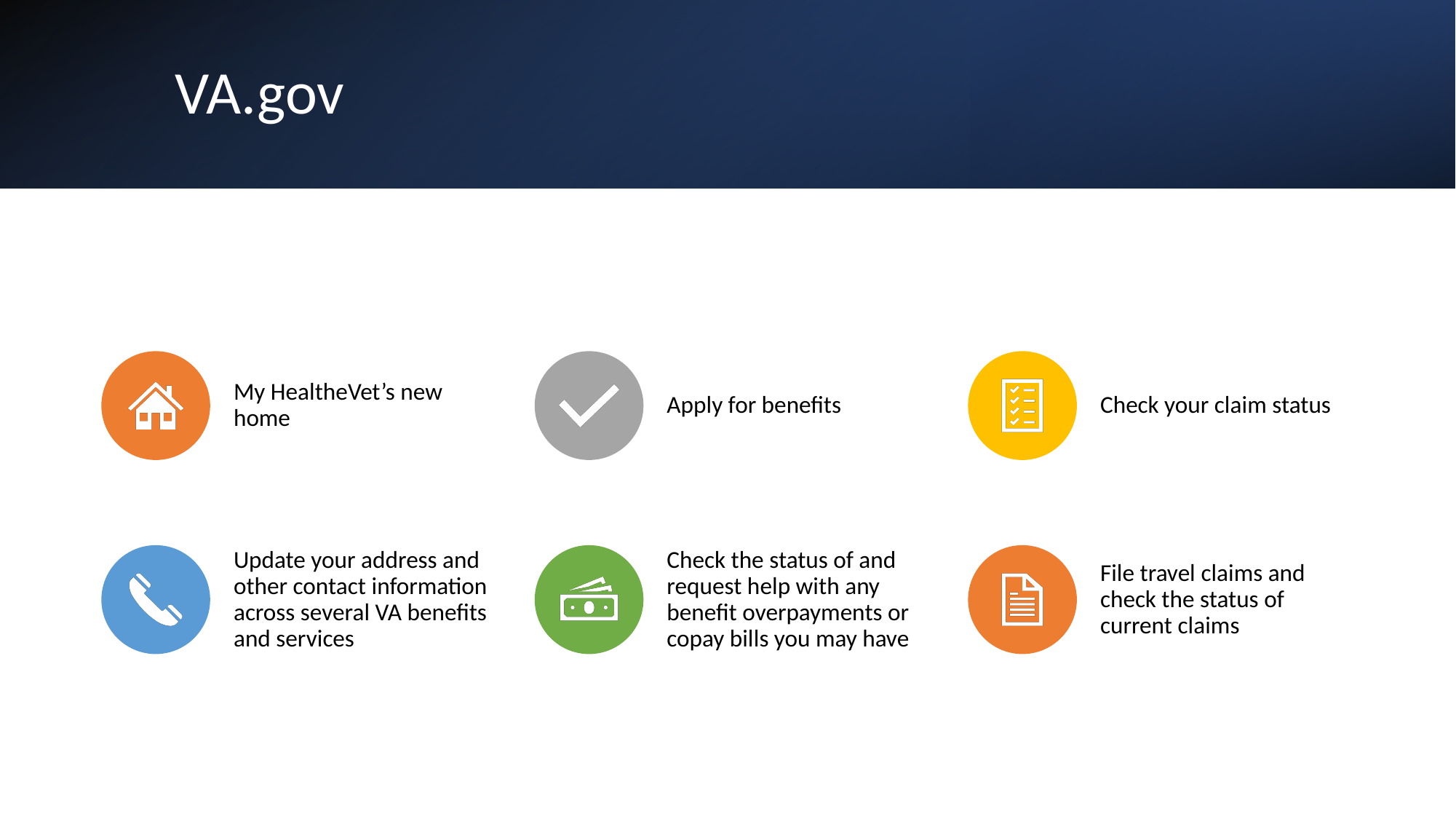

# VA.gov
My HealtheVet’s new home
Apply for benefits
Check your claim status
Update your address and other contact information across several VA benefits and services
Check the status of and request help with any benefit overpayments or copay bills you may have
File travel claims and check the status of current claims